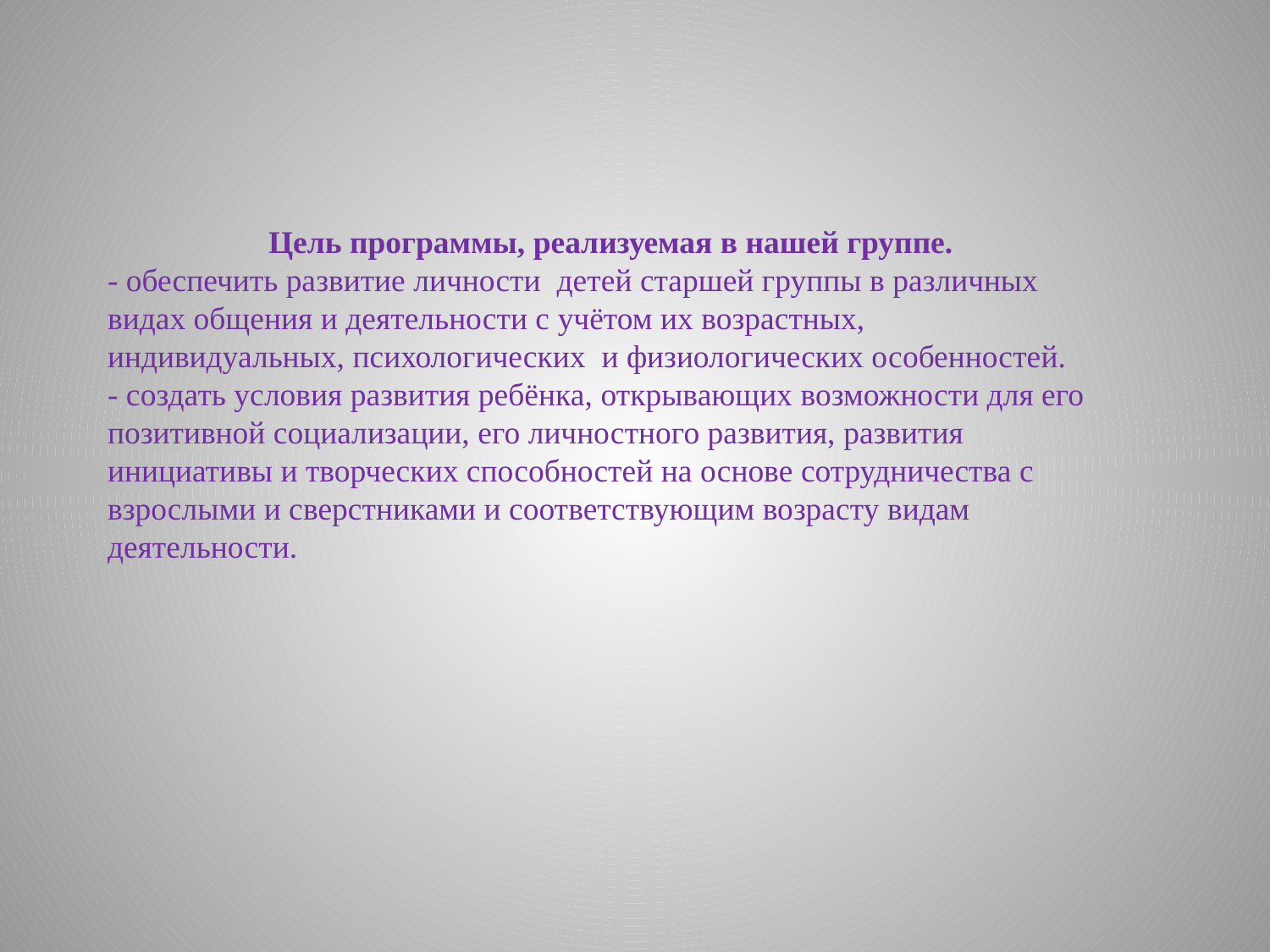

Цель программы, реализуемая в нашей группе.
- обеспечить развитие личности  детей старшей группы в различных видах общения и деятельности с учётом их возрастных, индивидуальных, психологических  и физиологических особенностей.
- создать условия развития ребёнка, открывающих возможности для его позитивной социализации, его личностного развития, развития инициативы и творческих способностей на основе сотрудничества с взрослыми и сверстниками и соответствующим возрасту видам деятельности.